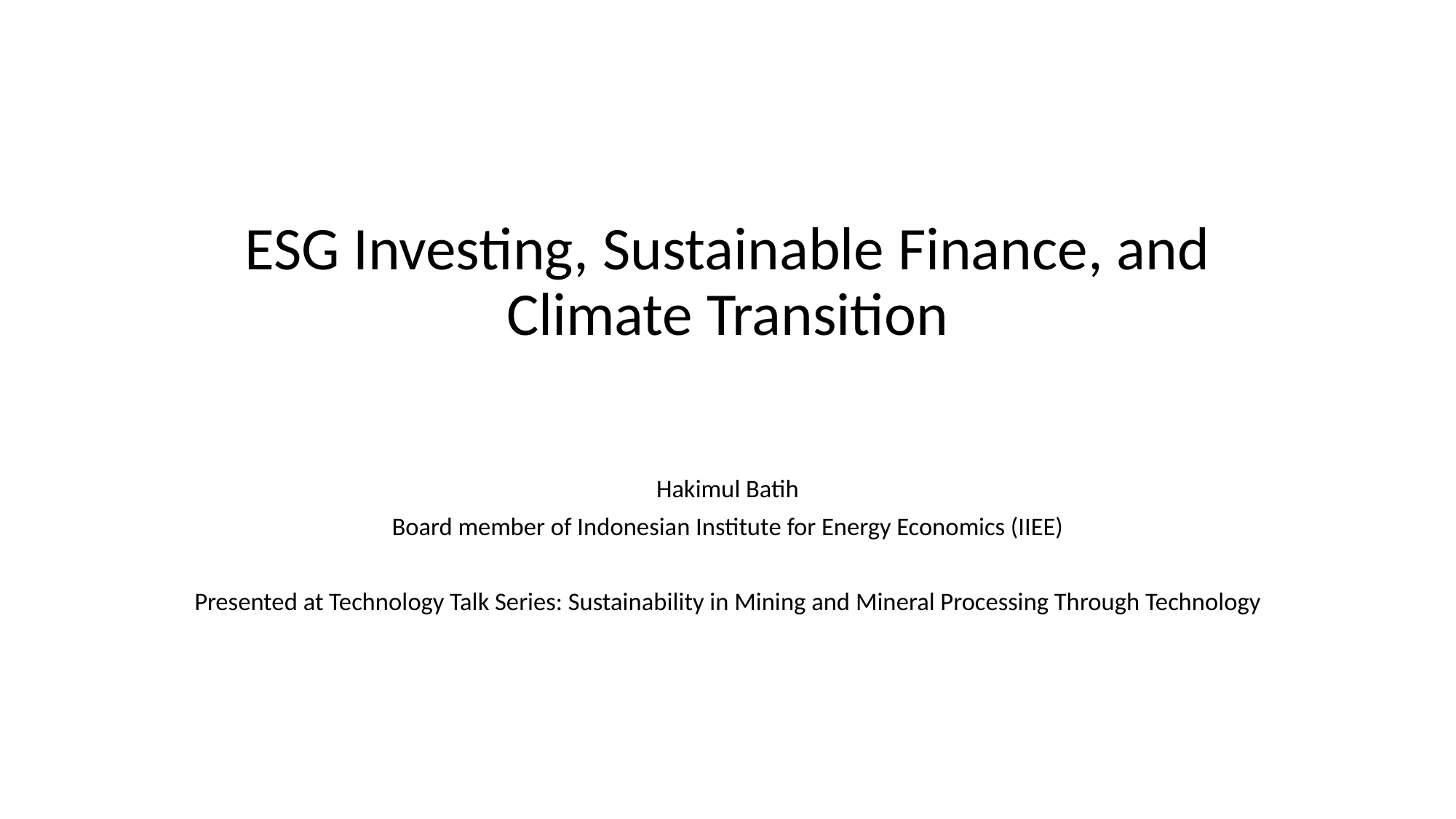

# ESG Investing, Sustainable Finance, and Climate Transition

Hakimul Batih
Board member of Indonesian Institute for Energy Economics (IIEE)

Presented at Technology Talk Series: Sustainability in Mining and Mineral Processing Through Technology